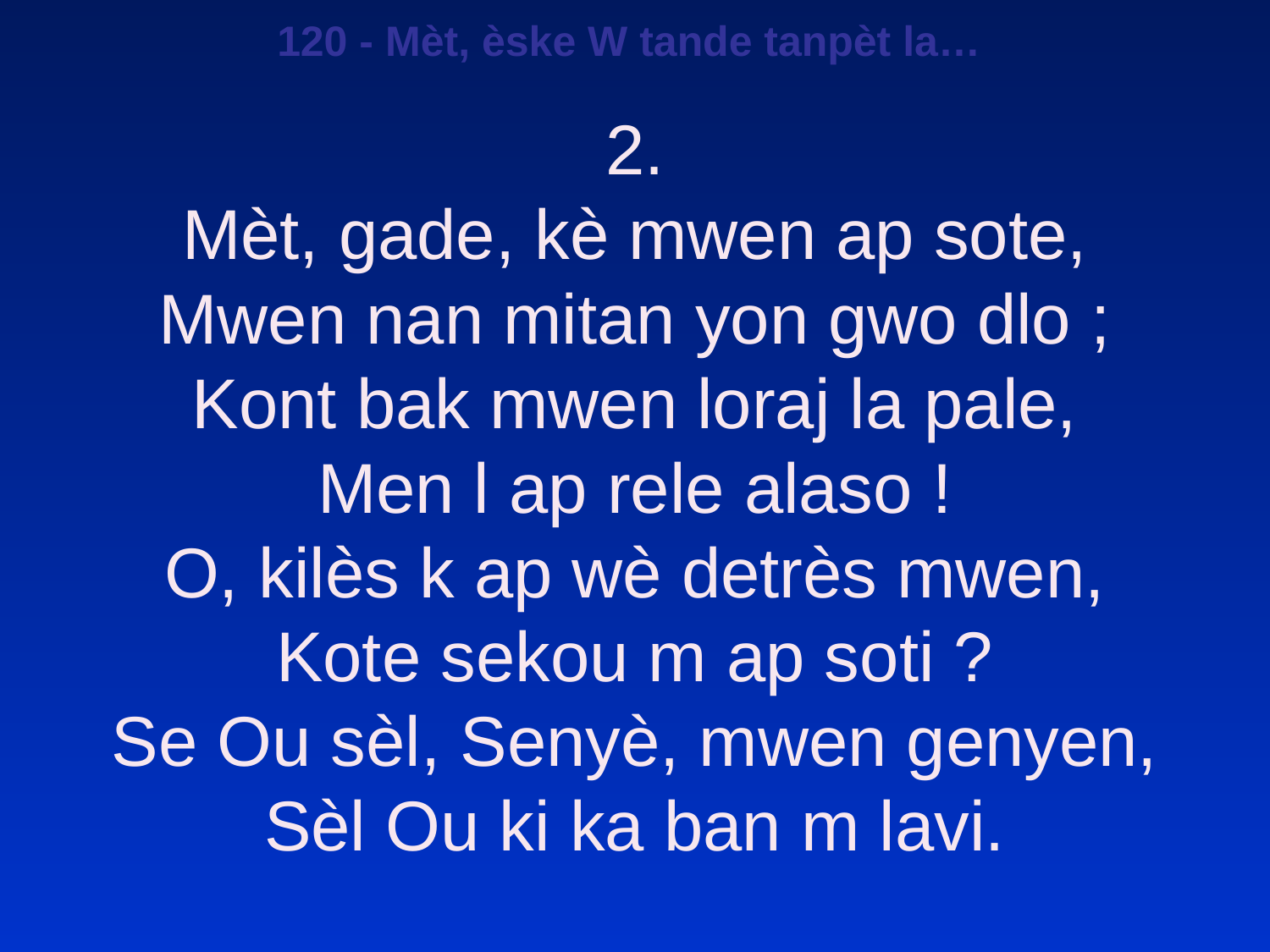

120 - Mèt, èske W tande tanpèt la…
2.
Mèt, gade, kè mwen ap sote,
Mwen nan mitan yon gwo dlo ;
Kont bak mwen loraj la pale,
Men l ap rele alaso !
O, kilès k ap wè detrès mwen,
Kote sekou m ap soti ?
Se Ou sèl, Senyè, mwen genyen,
Sèl Ou ki ka ban m lavi.